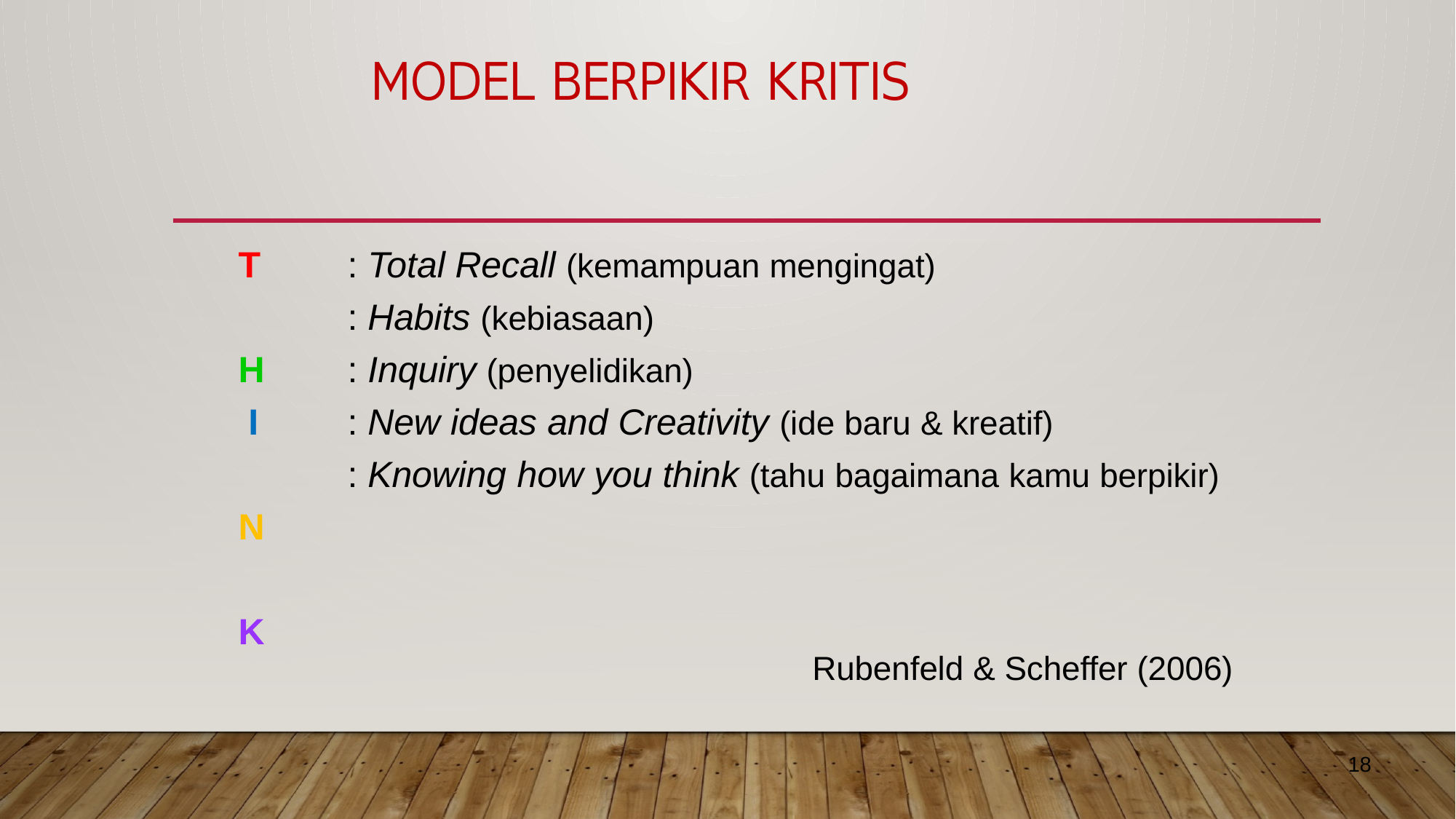

# MODEL BERPIKIR KRITIS
T  H  I  N  K
: Total Recall (kemampuan mengingat)
: Habits (kebiasaan)
: Inquiry (penyelidikan)
: New ideas and Creativity (ide baru & kreatif)
: Knowing how you think (tahu bagaimana kamu berpikir)
Rubenfeld & Scheffer (2006)
18